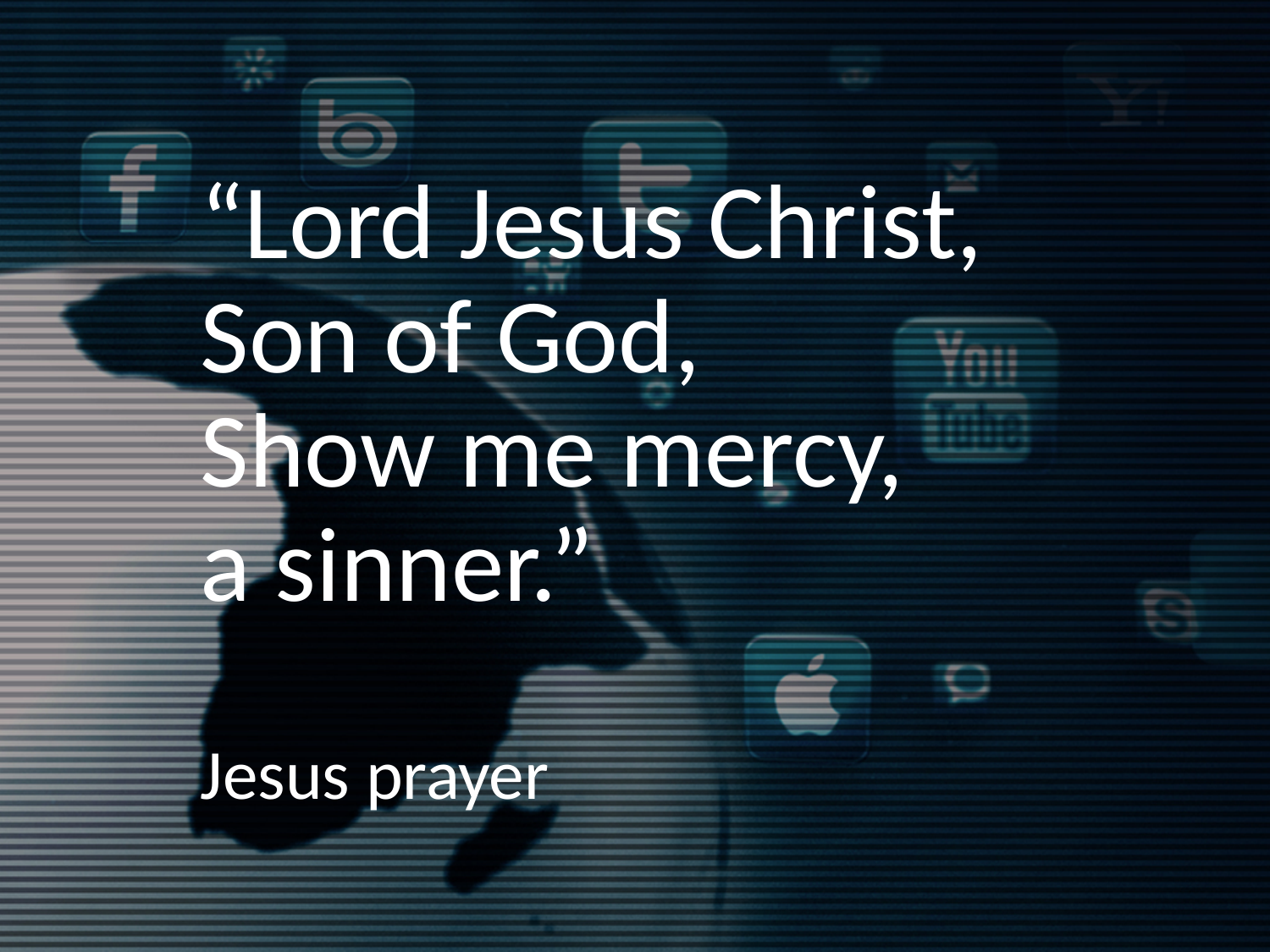

# “Lord Jesus Christ, Son of God, Show me mercy, a sinner.” Jesus prayer